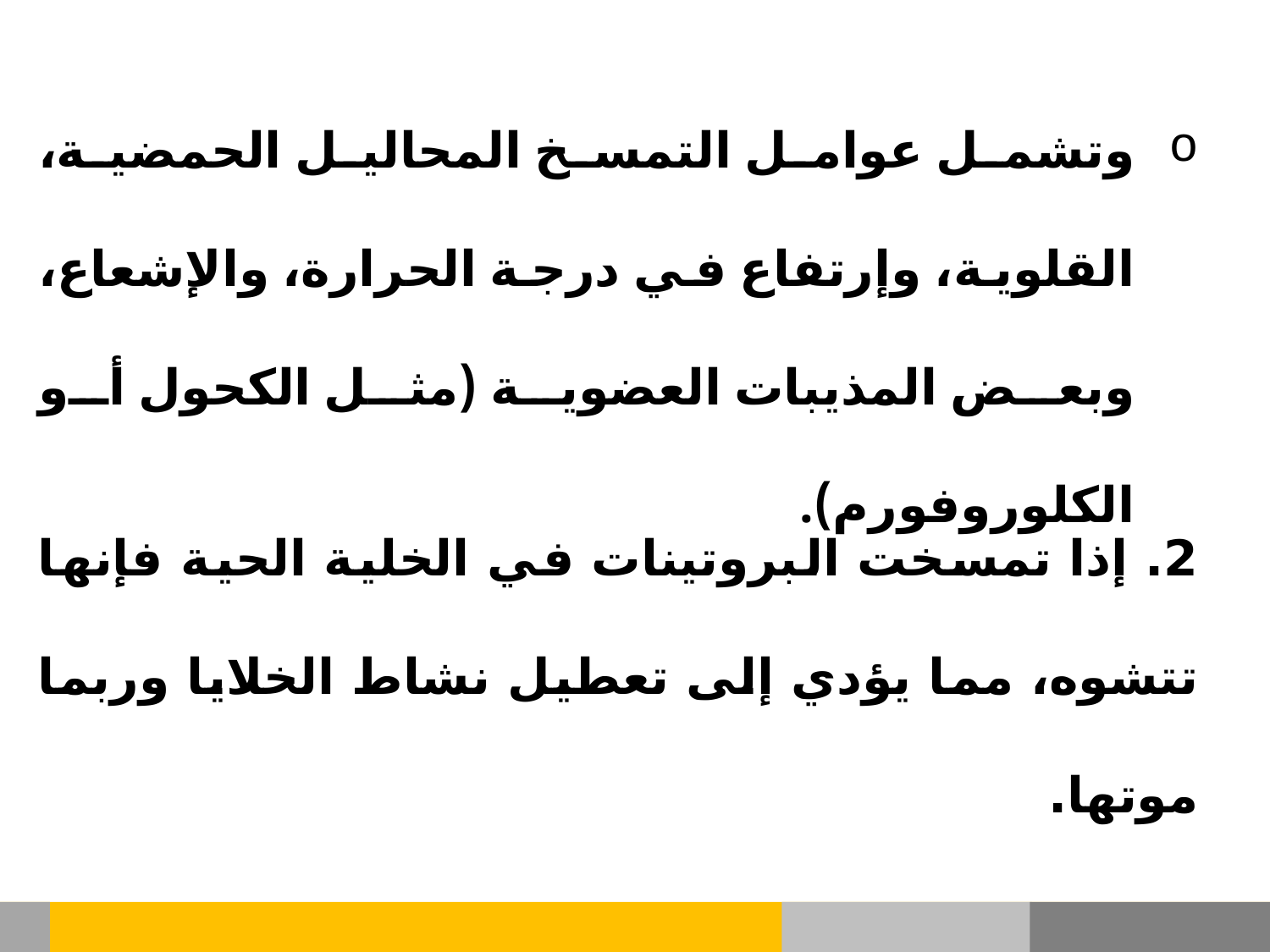

وتشمل عوامل التمسخ المحاليل الحمضية، القلوية، وإرتفاع في درجة الحرارة، والإشعاع، وبعض المذيبات العضوية (مثل الكحول أو الكلوروفورم).
2. إذا تمسخت البروتينات في الخلية الحية فإنها تتشوه، مما يؤدي إلى تعطيل نشاط الخلايا وربما موتها.